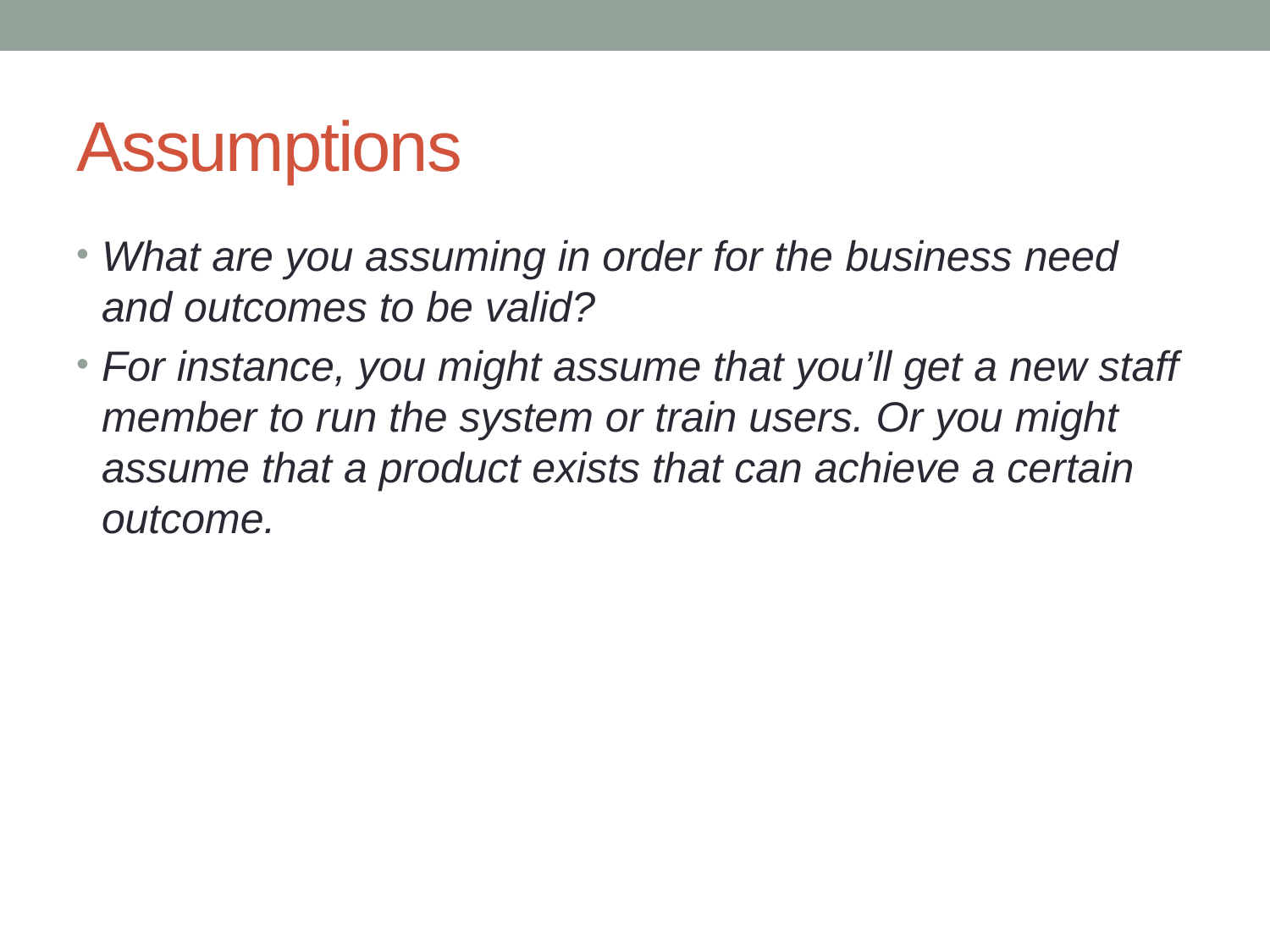

# Assumptions
What are you assuming in order for the business need and outcomes to be valid?
For instance, you might assume that you’ll get a new staff member to run the system or train users. Or you might assume that a product exists that can achieve a certain outcome.